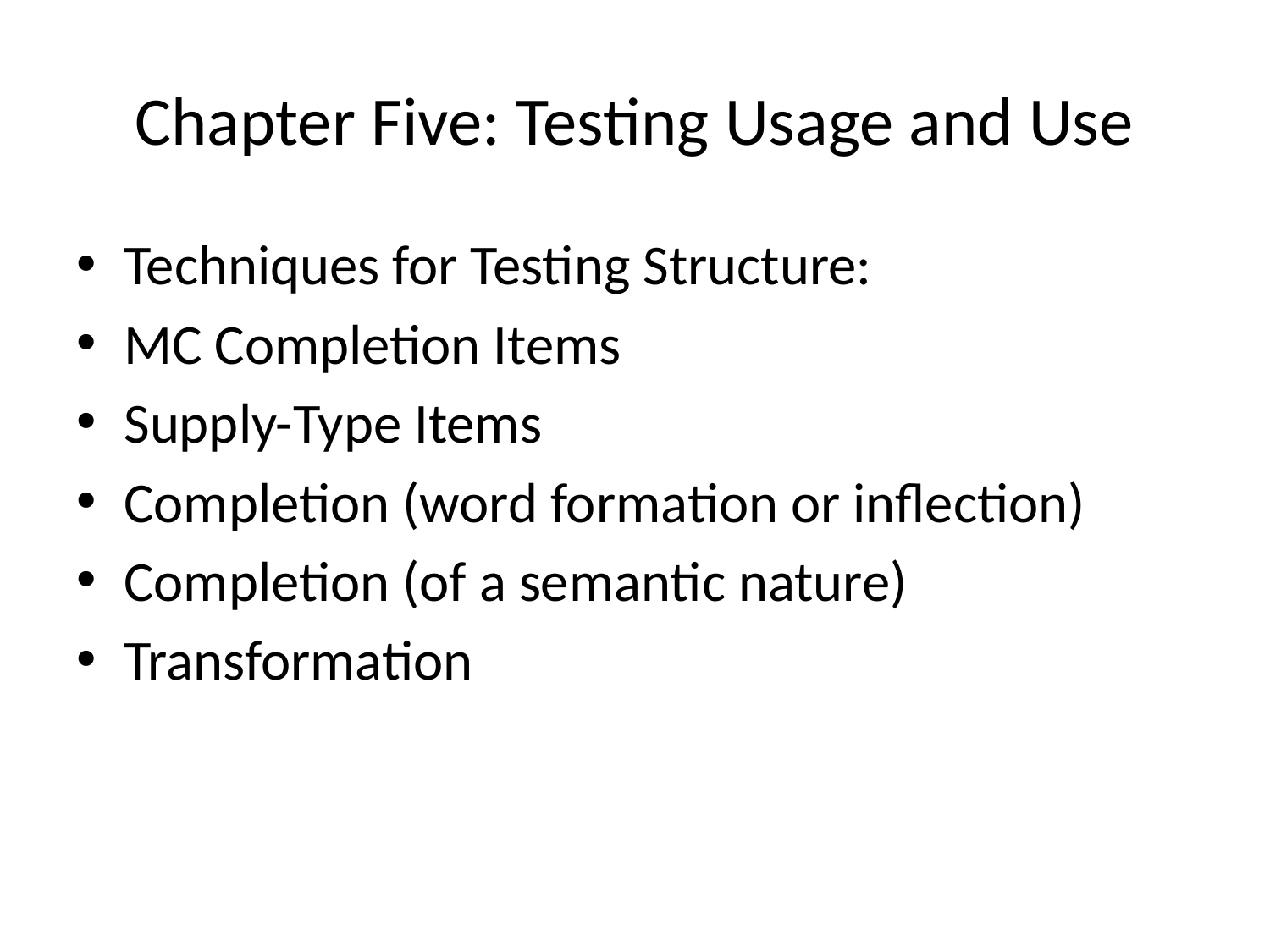

# Chapter Five: Testing Usage and Use
Techniques for Testing Structure:
MC Completion Items
Supply-Type Items
Completion (word formation or inflection)
Completion (of a semantic nature)
Transformation